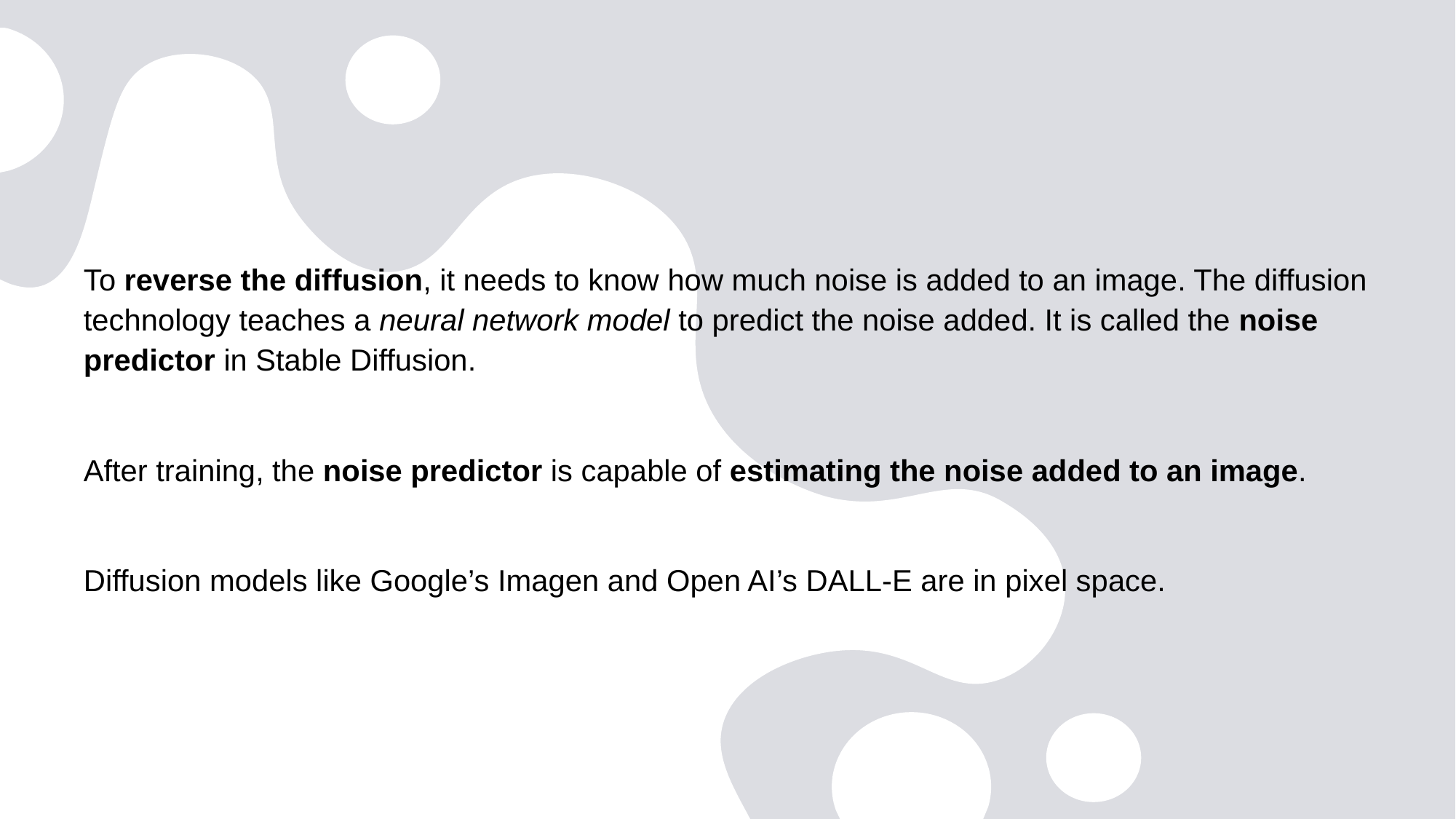

#
To reverse the diffusion, it needs to know how much noise is added to an image. The diffusion technology teaches a neural network model to predict the noise added. It is called the noise predictor in Stable Diffusion.

After training, the noise predictor is capable of estimating the noise added to an image.

Diffusion models like Google’s Imagen and Open AI’s DALL-E are in pixel space.